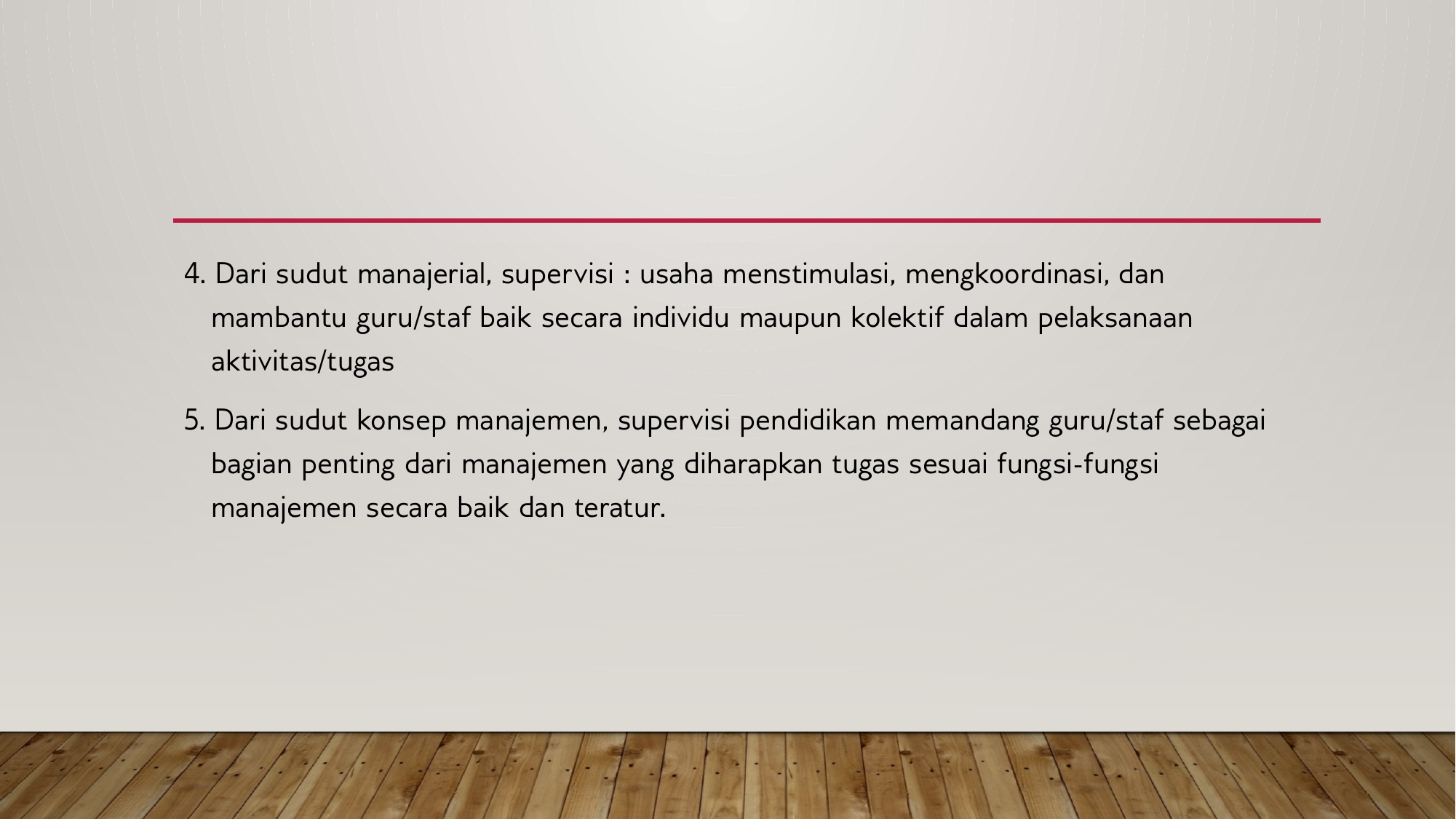

#
4. Dari sudut manajerial, supervisi : usaha menstimulasi, mengkoordinasi, dan mambantu guru/staf baik secara individu maupun kolektif dalam pelaksanaan aktivitas/tugas
5. Dari sudut konsep manajemen, supervisi pendidikan memandang guru/staf sebagai bagian penting dari manajemen yang diharapkan tugas sesuai fungsi-fungsi manajemen secara baik dan teratur.